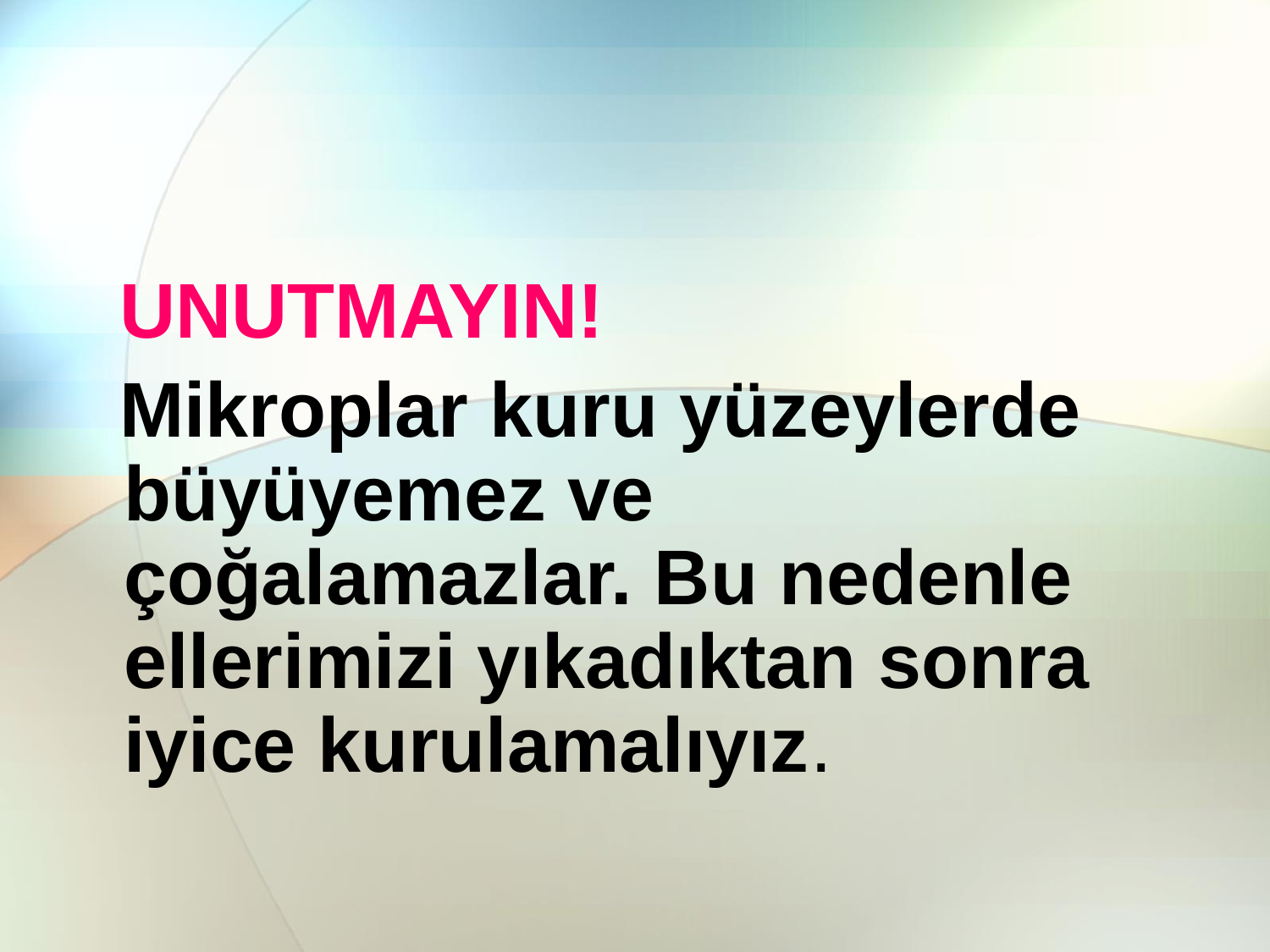

UNUTMAYIN!
  Mikroplar kuru yüzeylerde büyüyemez ve çoğalamazlar. Bu nedenle ellerimizi yıkadıktan sonra iyice kurulamalıyız.